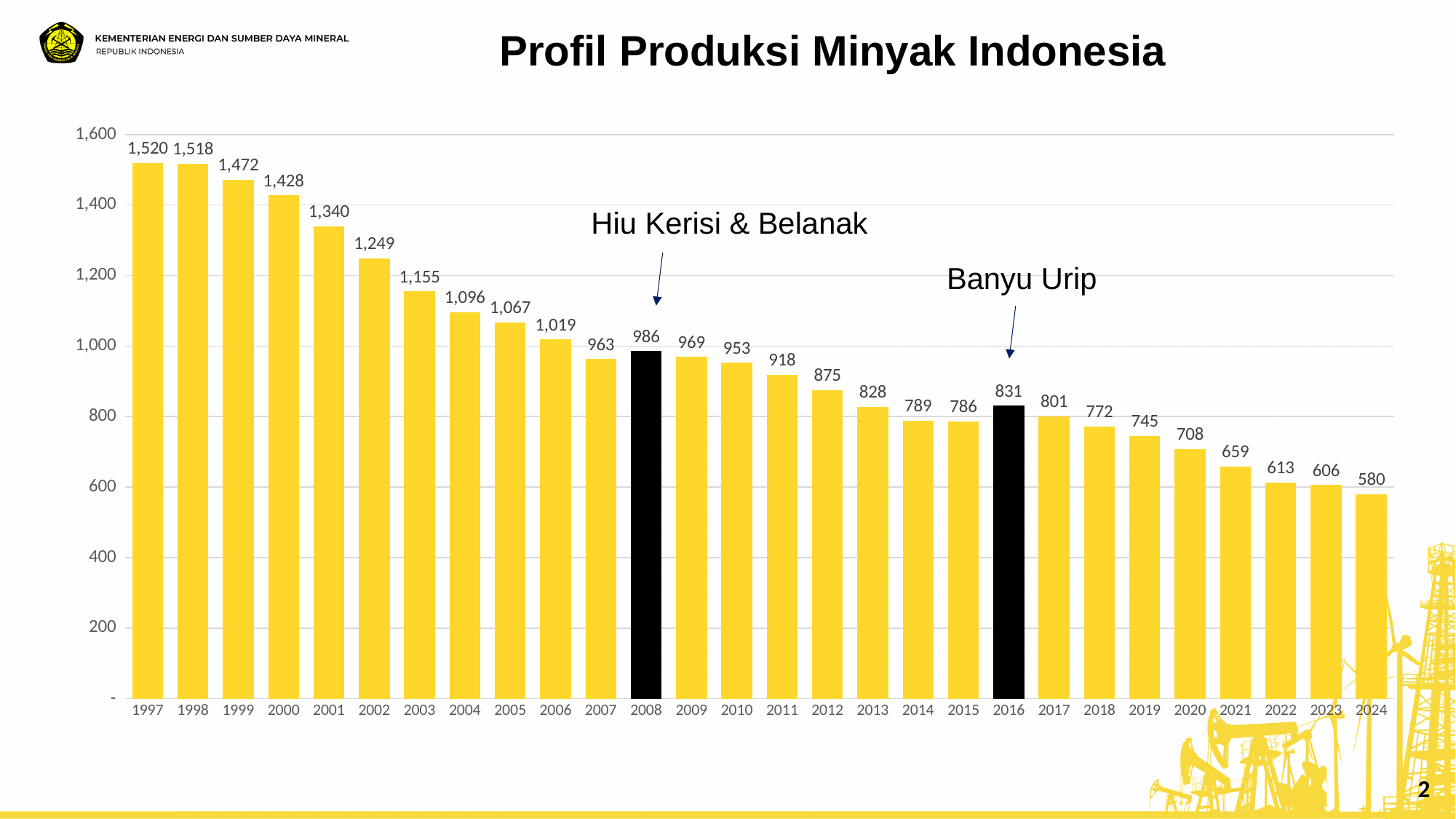

# Profil Produksi Minyak Indonesia

### Chart

| Category | Series 1 |
|---|---|
| 1997 | 1520.0 |
| 1998 | 1518.0 |
| 1999 | 1472.0 |
| 2000 | 1428.0 |
| 2001 | 1340.0 |
| 2002 | 1249.0 |
| 2003 | 1155.0 |
| 2004 | 1096.0 |
| 2005 | 1067.0 |
| 2006 | 1019.0 |
| 2007 | 963.0 |
| 2008 | 986.0 |
| 2009 | 969.0 |
| 2010 | 953.0 |
| 2011 | 918.0 |
| 2012 | 875.0 |
| 2013 | 828.0 |
| 2014 | 789.0 |
| 2015 | 786.0 |
| 2016 | 831.1 |
| 2017 | 801.0 |
| 2018 | 772.3 |
| 2019 | 745.1 |
| 2020 | 708.3 |
| 2021 | 658.5 |
| 2022 | 612.7 |
| 2023 | 605.7 |
| 2024 | 580.0 |
Hiu Kerisi & Belanak
Banyu Urip
2